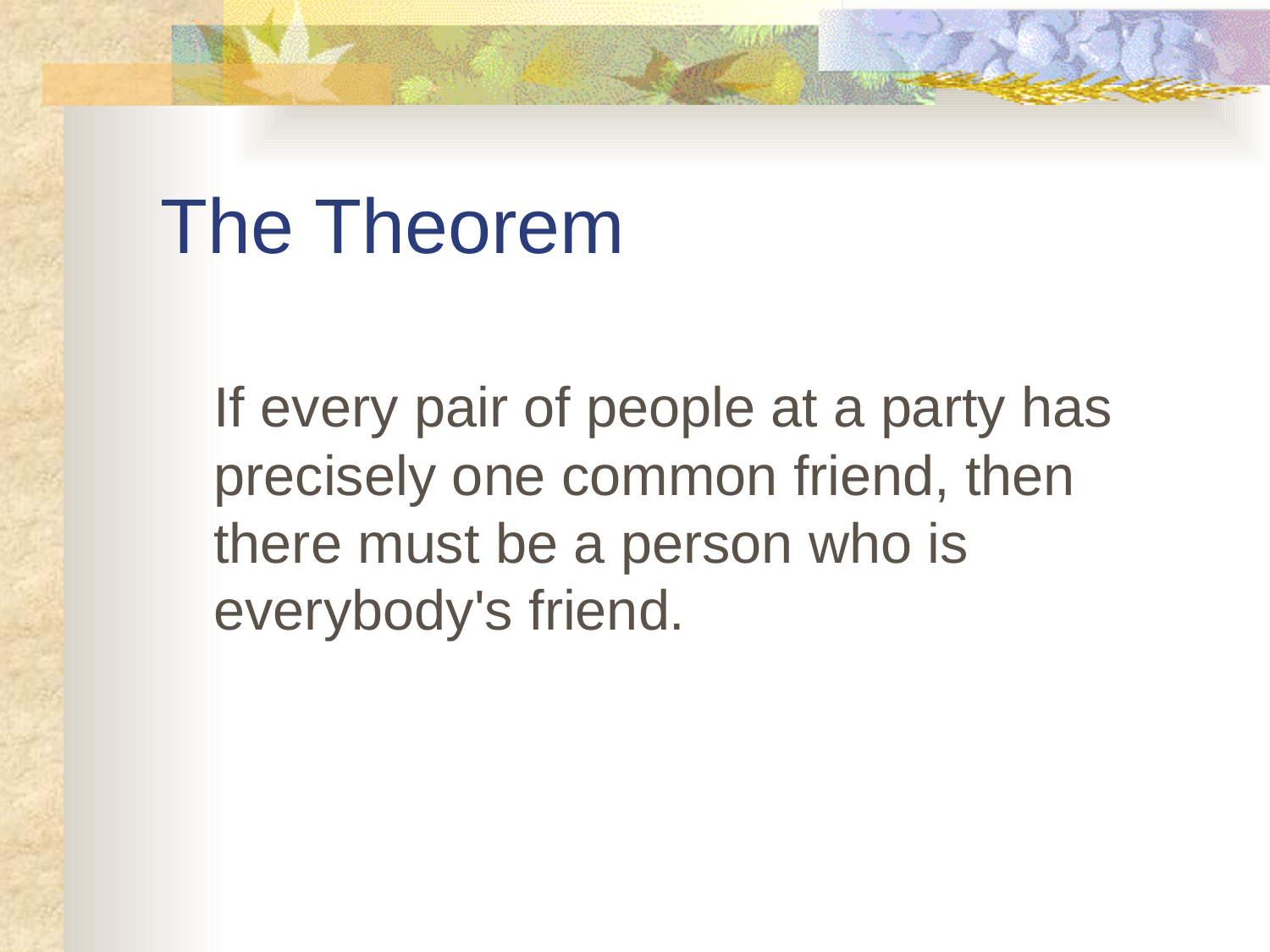

# The Theorem

	If every pair of people at a party has precisely one common friend, then there must be a person who is everybody's friend.